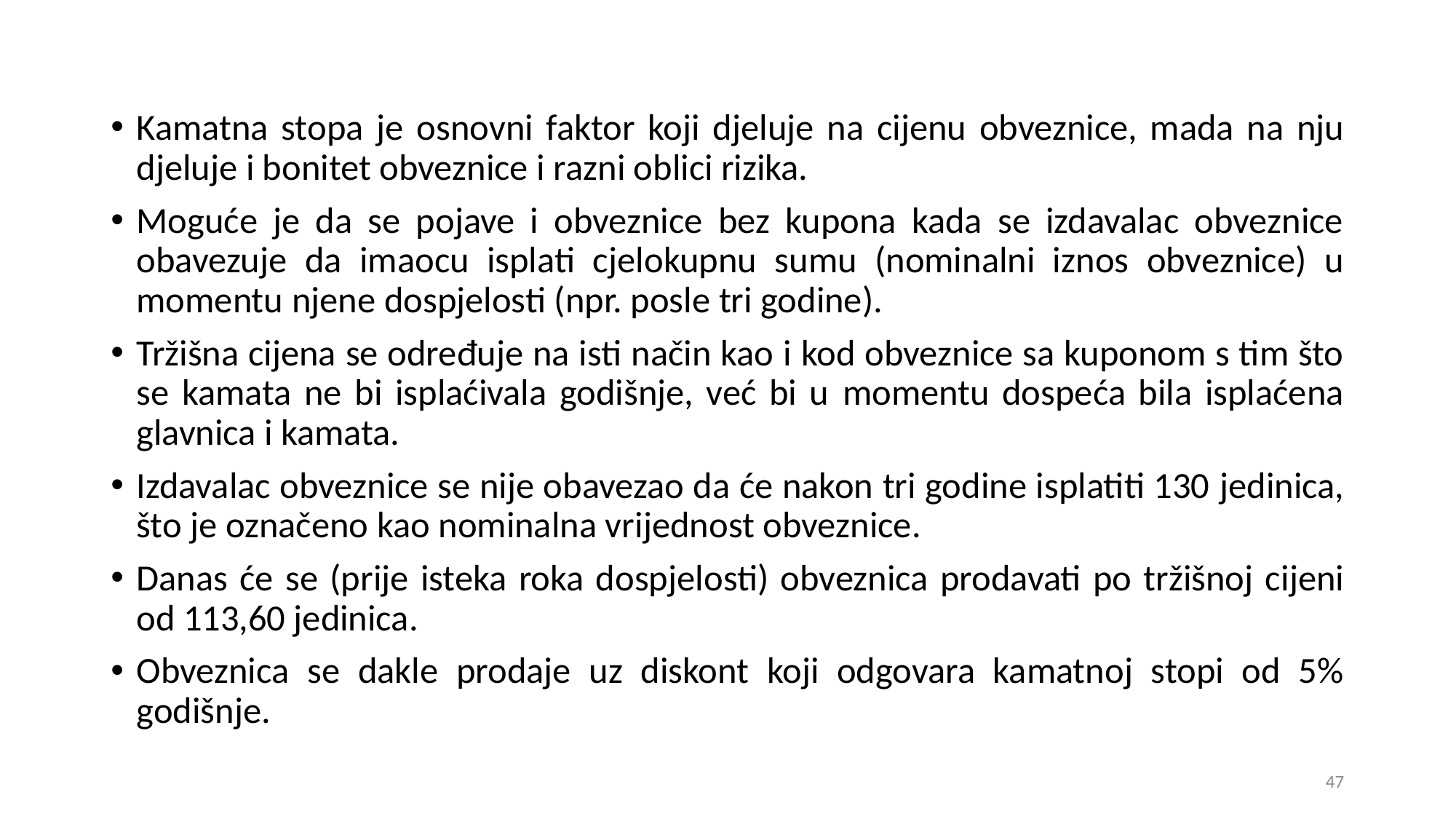

Kamatna stopa je osnovni faktor koji djeluje na cijenu obveznice, mada na nju djeluje i bonitet obveznice i razni oblici rizika.
Moguće je da se pojave i obveznice bez kupona kada se izdavalac obveznice obavezuje da imaocu isplati cjelokupnu sumu (nominalni iznos obveznice) u momentu njene dospjelosti (npr. posle tri godine).
Tržišna cijena se određuje na isti način kao i kod obveznice sa kuponom s tim što se kamata ne bi isplaćivala godišnje, već bi u momentu dospeća bila isplaćena glavnica i kamata.
Izdavalac obveznice se nije obavezao da će nakon tri godine isplatiti 130 jedinica, što je označeno kao nominalna vrijednost obveznice.
Danas će se (prije isteka roka dospjelosti) obveznica prodavati po tržišnoj cijeni od 113,60 jedinica.
Obveznica se dakle prodaje uz diskont koji odgovara kamatnoj stopi od 5% godišnje.
47